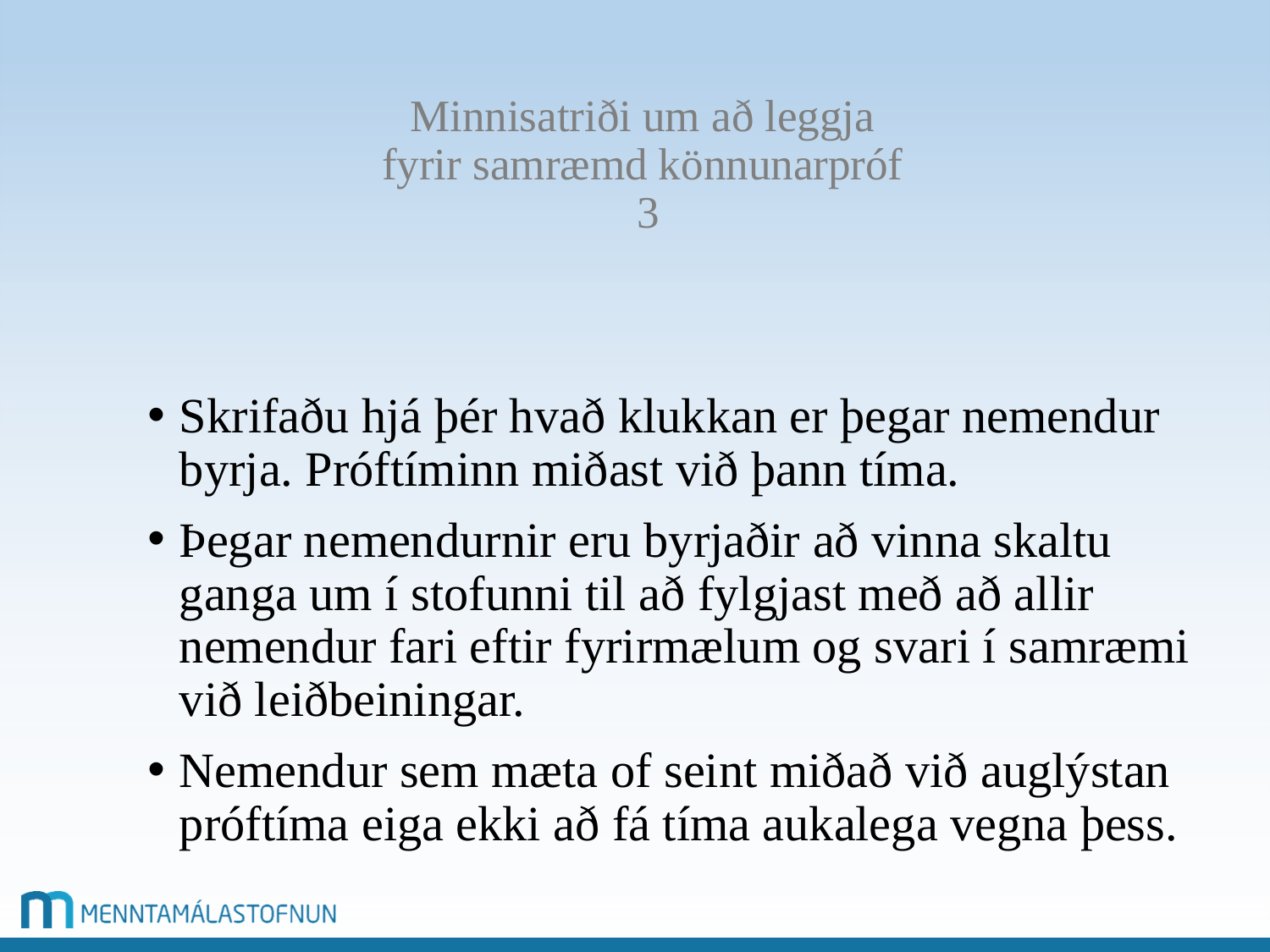

# Minnisatriði um að leggja fyrir samræmd könnunarpróf 3
Skrifaðu hjá þér hvað klukkan er þegar nemendur byrja. Próftíminn miðast við þann tíma.
Þegar nemendurnir eru byrjaðir að vinna skaltu ganga um í stofunni til að fylgjast með að allir nemendur fari eftir fyrirmælum og svari í samræmi við leiðbeiningar.
Nemendur sem mæta of seint miðað við auglýstan próftíma eiga ekki að fá tíma aukalega vegna þess.